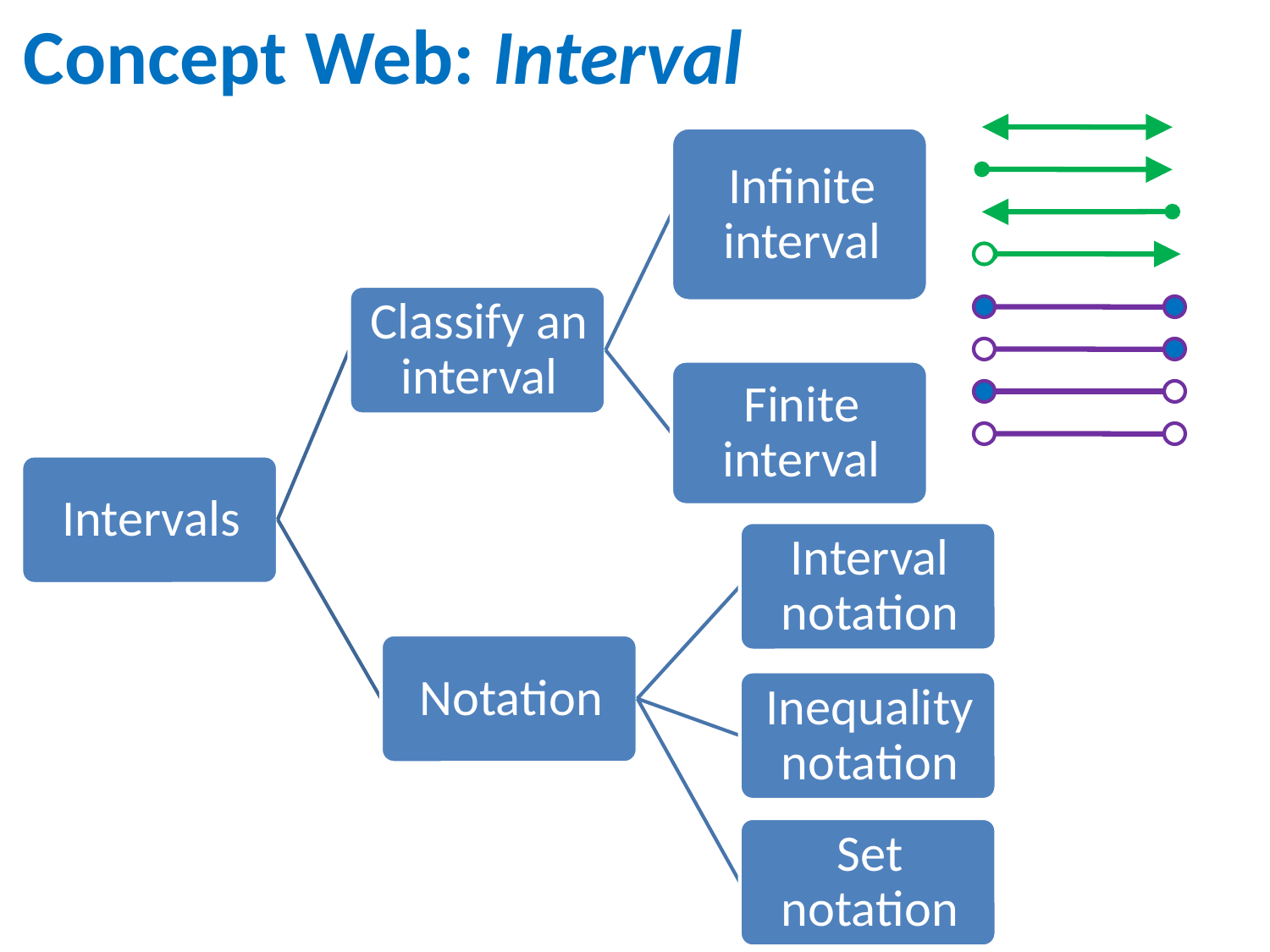

# Concept Web: Interval
Intervals

Classify an interval

Infinite interval

Finite interval

Notation

Interval notation

Inequality notation

Set notation